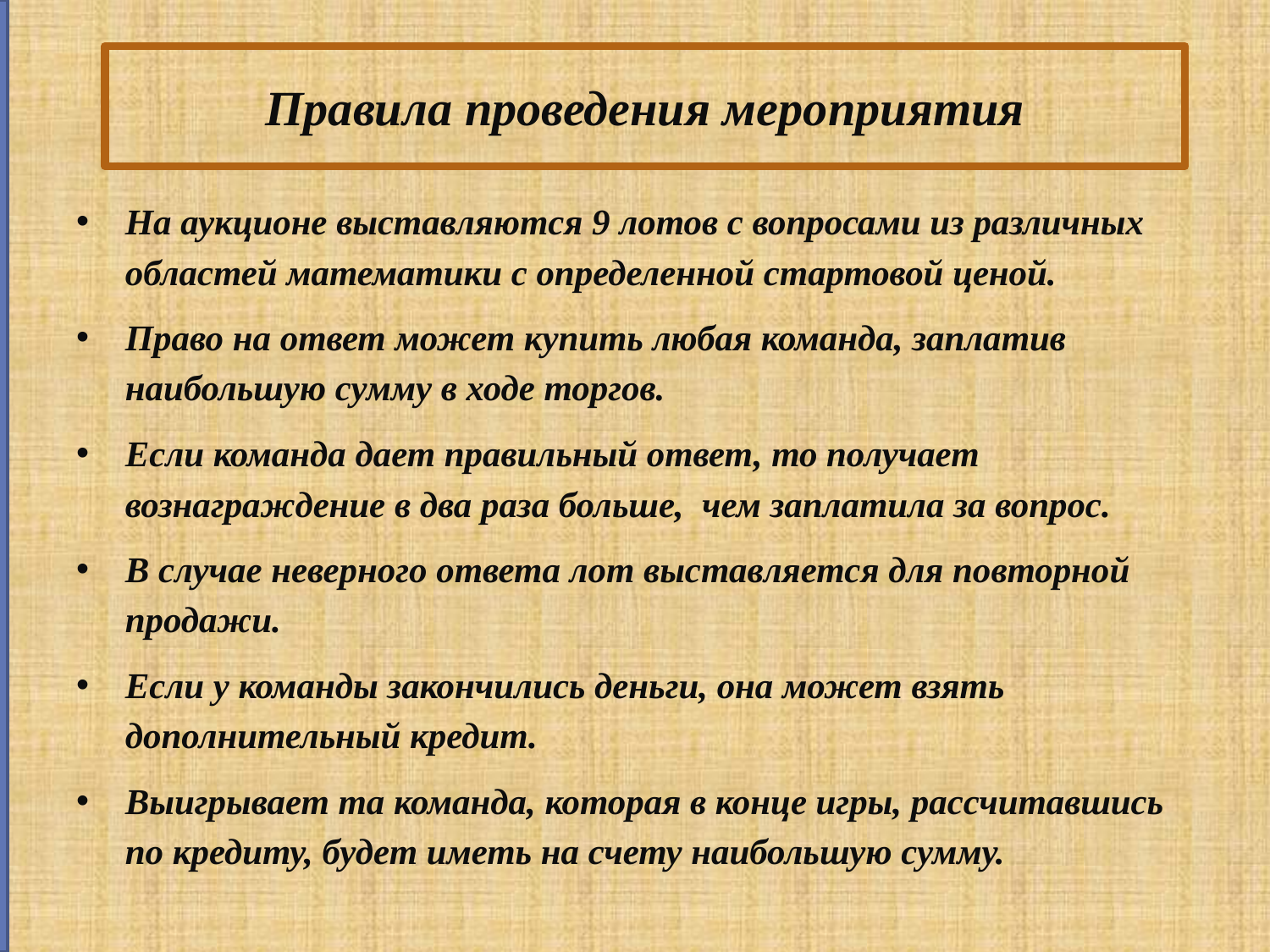

# Правила проведения мероприятия
На аукционе выставляются 9 лотов с вопросами из различных областей математики с определенной стартовой ценой.
Право на ответ может купить любая команда, заплатив наибольшую сумму в ходе торгов.
Если команда дает правильный ответ, то получает вознаграждение в два раза больше,  чем заплатила за вопрос.
В случае неверного ответа лот выставляется для повторной продажи.
Если у команды закончились деньги, она может взять дополнительный кредит.
Выигрывает та команда, которая в конце игры, рассчитавшись по кредиту, будет иметь на счету наибольшую сумму.